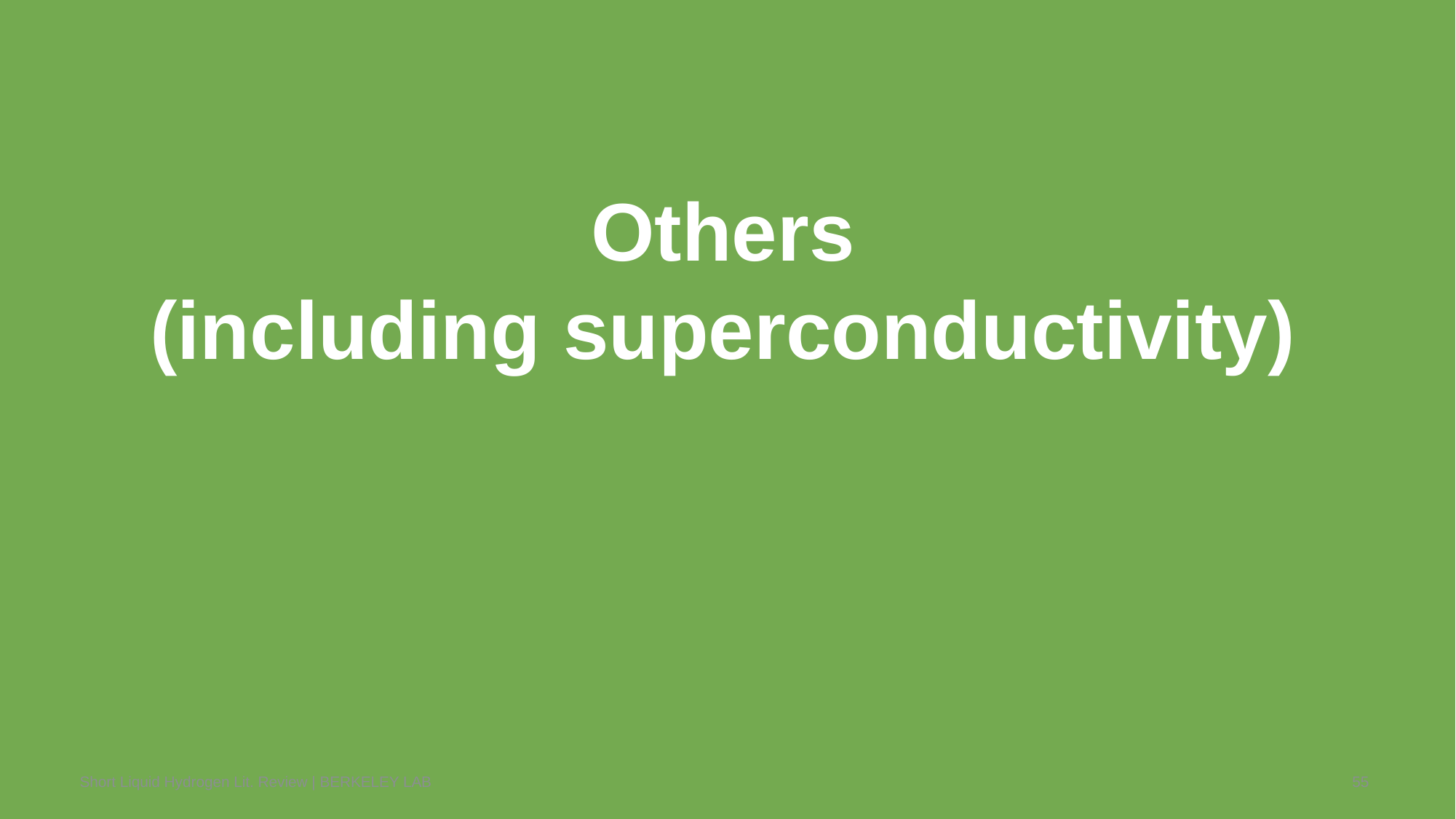

# Others (including superconductivity)

55
Short Liquid Hydrogen Lit. Review | BERKELEY LAB